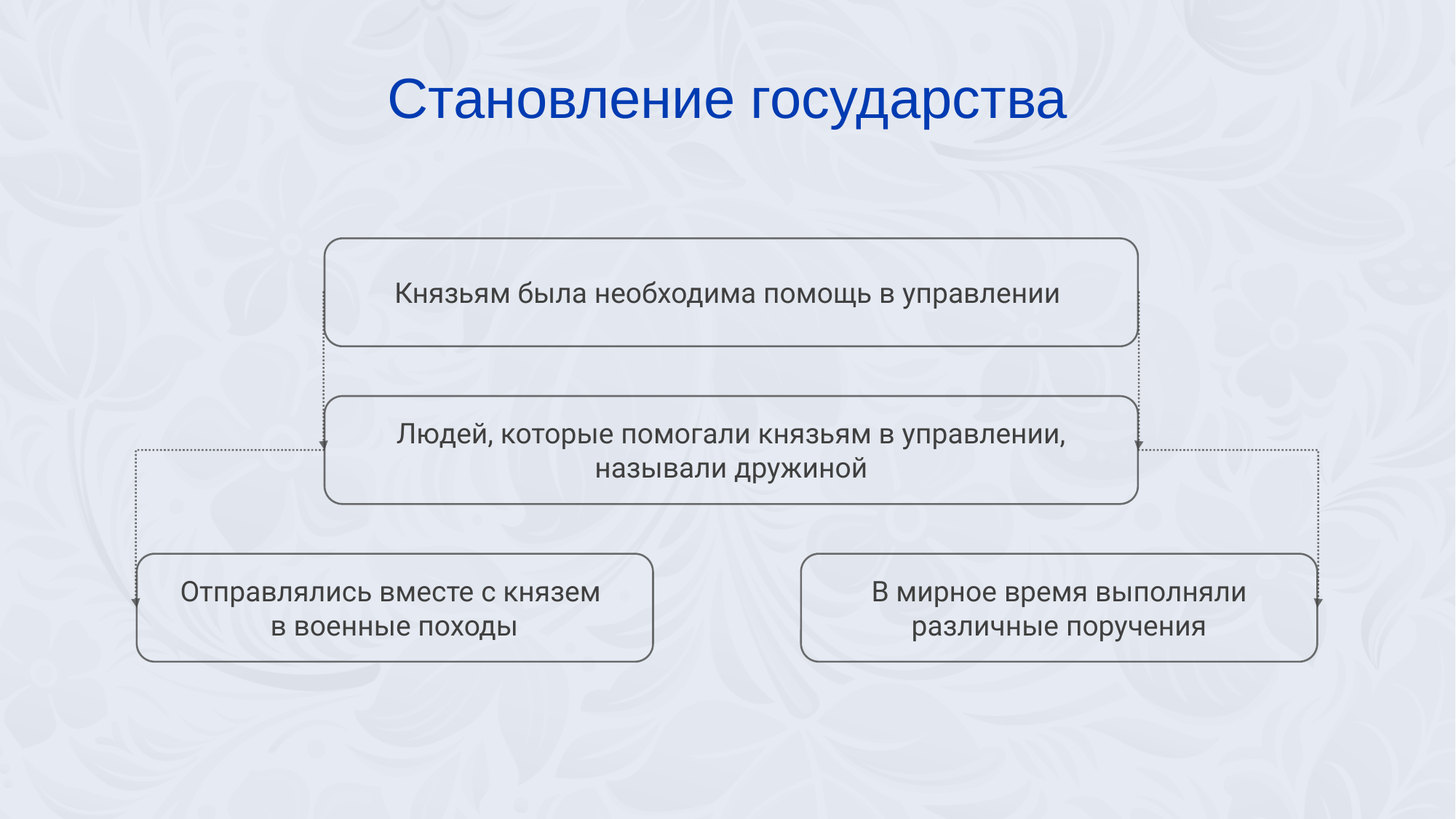

Становление государства

Князьям была необходима помощь в управлении

Людей, которые помогали князьям в управлении, называли дружиной

Отправлялись вместе с князем
в военные походы
В мирное время выполняли различные поручения